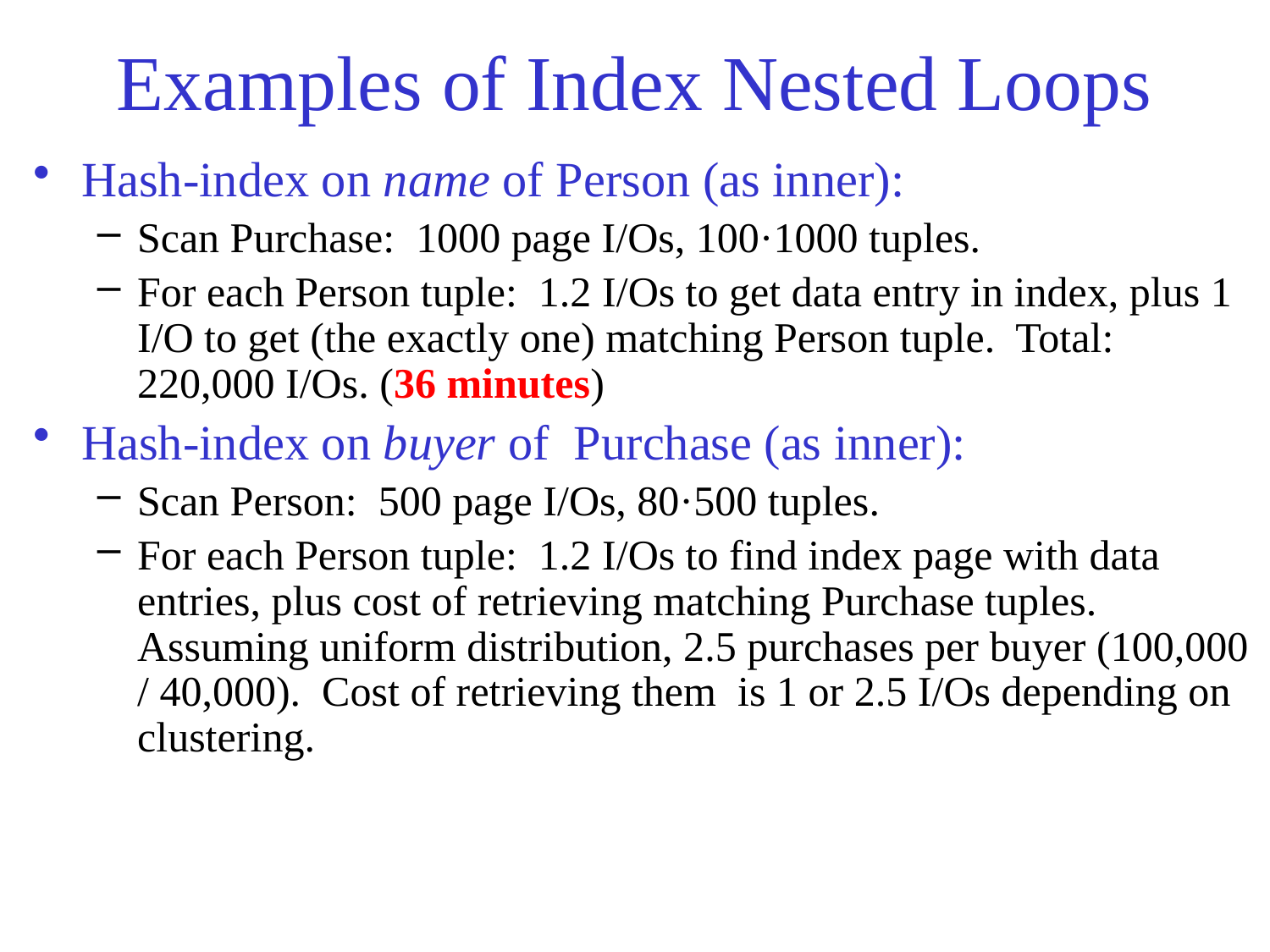

# Examples of Index Nested Loops
Hash-index on name of Person (as inner):
Scan Purchase:  1000 page I/Os, 100·1000 tuples.
For each Person tuple:  1.2 I/Os to get data entry in index, plus 1 I/O to get (the exactly one) matching Person tuple.  Total:  220,000 I/Os. (36 minutes)
Hash-index on buyer of  Purchase (as inner):
Scan Person:  500 page I/Os, 80·500 tuples.
For each Person tuple:  1.2 I/Os to find index page with data entries, plus cost of retrieving matching Purchase tuples. Assuming uniform distribution, 2.5 purchases per buyer (100,000 / 40,000).  Cost of retrieving them  is 1 or 2.5 I/Os depending on clustering.